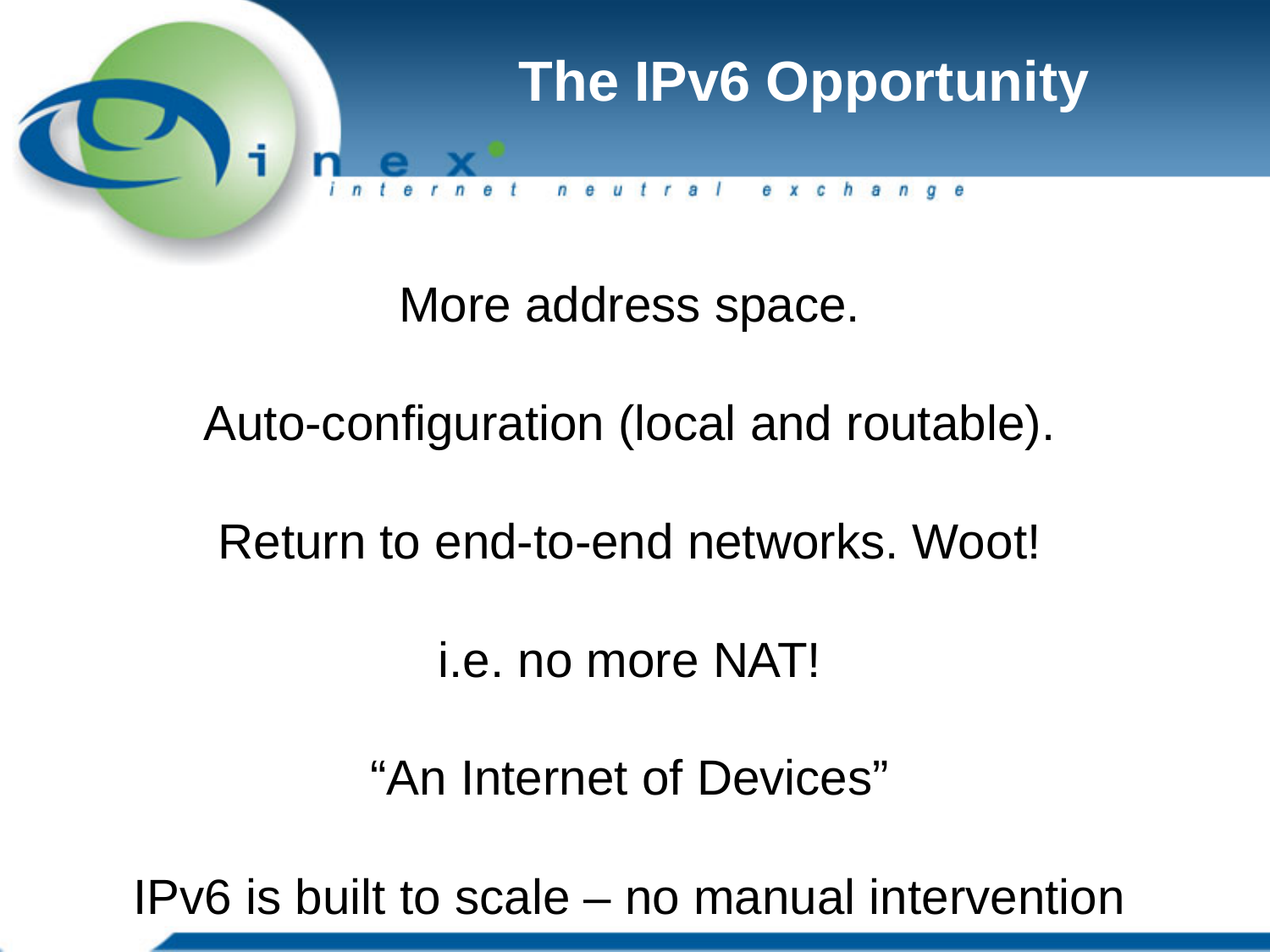

# The IPv6 Opportunity
More address space.

Auto-configuration (local and routable).

Return to end-to-end networks. Woot!

i.e. no more NAT!

“An Internet of Devices”

IPv6 is built to scale – no manual intervention